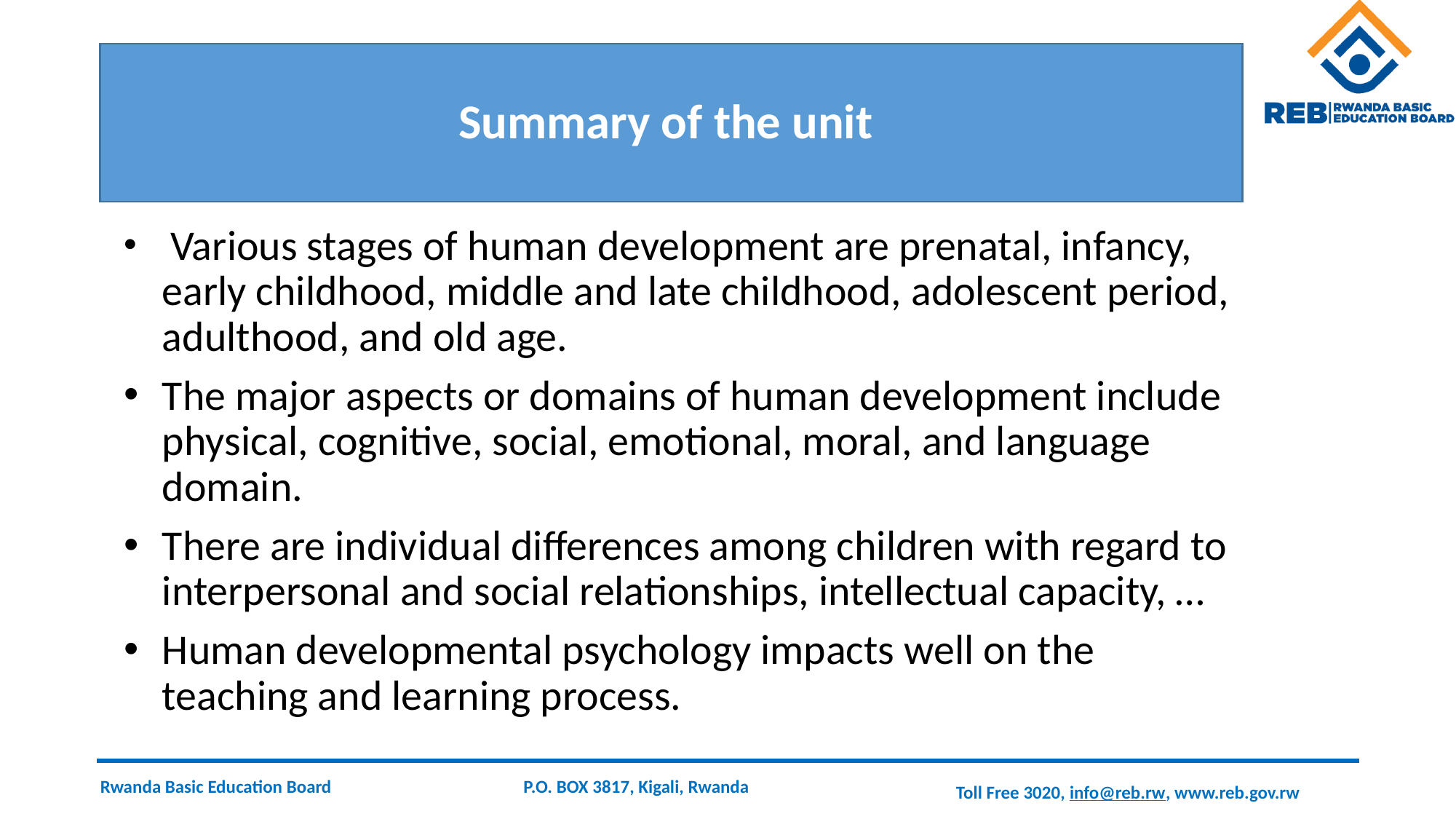

# Summary of the unit
 Various stages of human development are prenatal, infancy, early childhood, middle and late childhood, adolescent period, adulthood, and old age.
The major aspects or domains of human development include physical, cognitive, social, emotional, moral, and language domain.
There are individual differences among children with regard to interpersonal and social relationships, intellectual capacity, …
Human developmental psychology impacts well on the teaching and learning process.